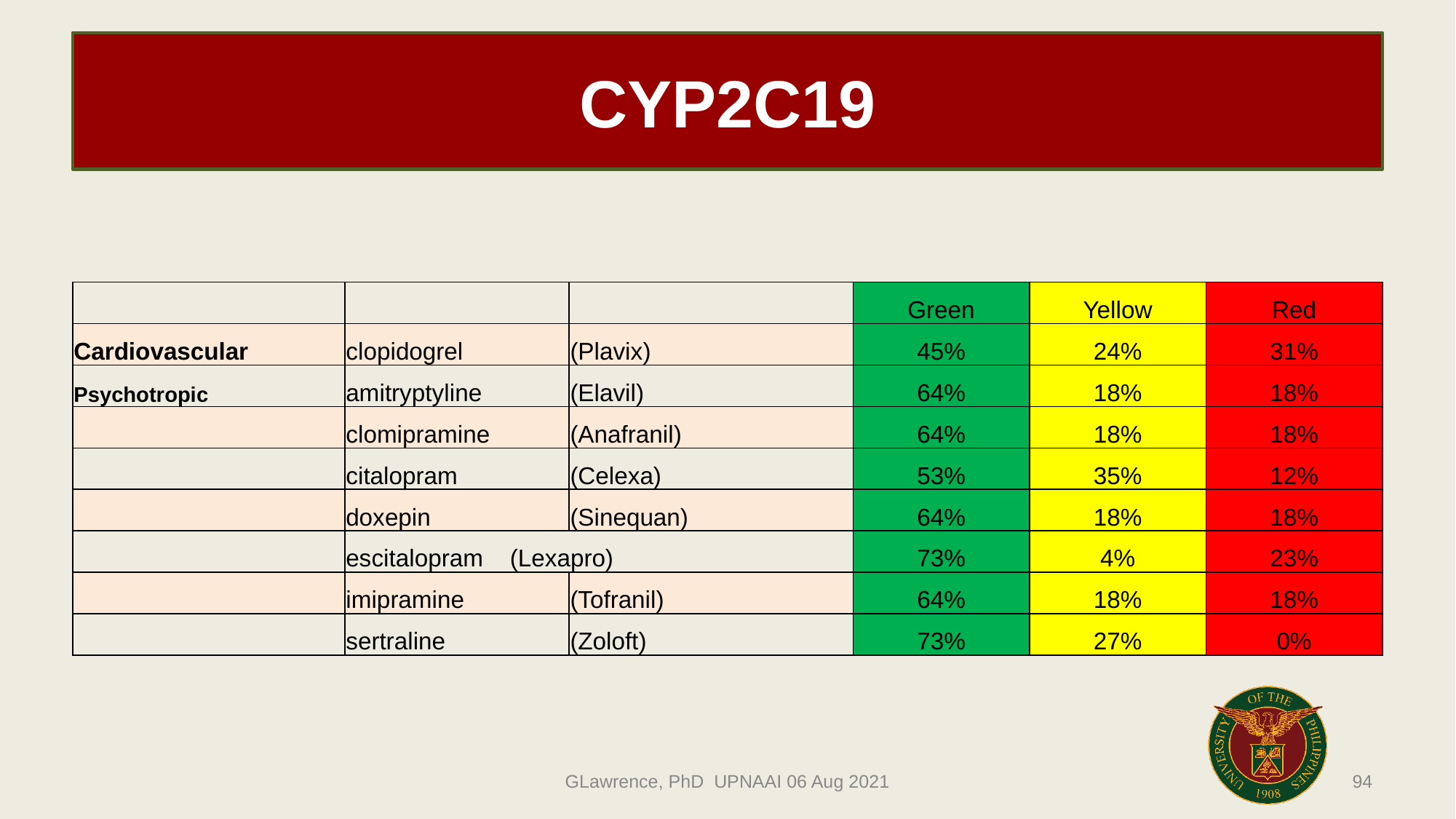

# CYP2C19
|  |  |  | Green | Yellow | Red |
| --- | --- | --- | --- | --- | --- |
| Cardiovascular | clopidogrel | (Plavix) | 45% | 24% | 31% |
| Psychotropic | amitryptyline | (Elavil) | 64% | 18% | 18% |
|  | clomipramine | (Anafranil) | 64% | 18% | 18% |
|  | citalopram | (Celexa) | 53% | 35% | 12% |
|  | doxepin | (Sinequan) | 64% | 18% | 18% |
|  | escitalopram (Lexapro) |  | 73% | 4% | 23% |
|  | imipramine | (Tofranil) | 64% | 18% | 18% |
|  | sertraline | (Zoloft) | 73% | 27% | 0% |
94
GLawrence, PhD  UPNAAI 06 Aug 2021